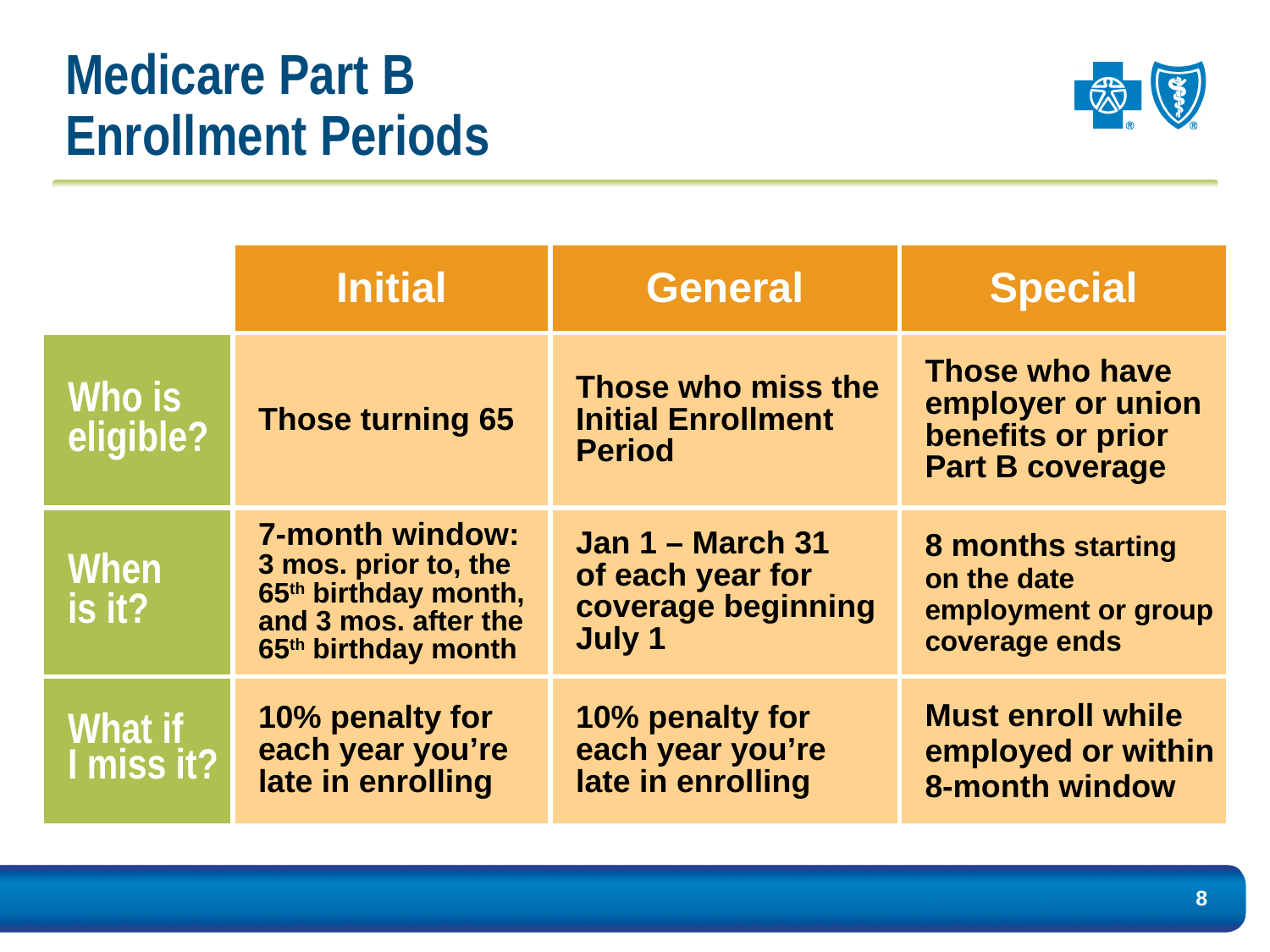

# Medicare Part B Enrollment Periods
| Days | Initial | General | Special |
| --- | --- | --- | --- |
| Who is eligible? | Those turning 65 | Those who miss the Initial Enrollment Period | Those who have employer or union benefits or prior Part B coverage |
| When is it? | 7-month window: 3 mos. prior to, the 65th birthday month, and 3 mos. after the 65th birthday month | Jan 1 – March 31 of each year for coverage beginning July 1 | 8 months starting on the date employment or group coverage ends |
| What if I miss it? | 10% penalty for each year you’re late in enrolling | 10% penalty for each year you’re late in enrolling | Must enroll while employed or within 8-month window |
8